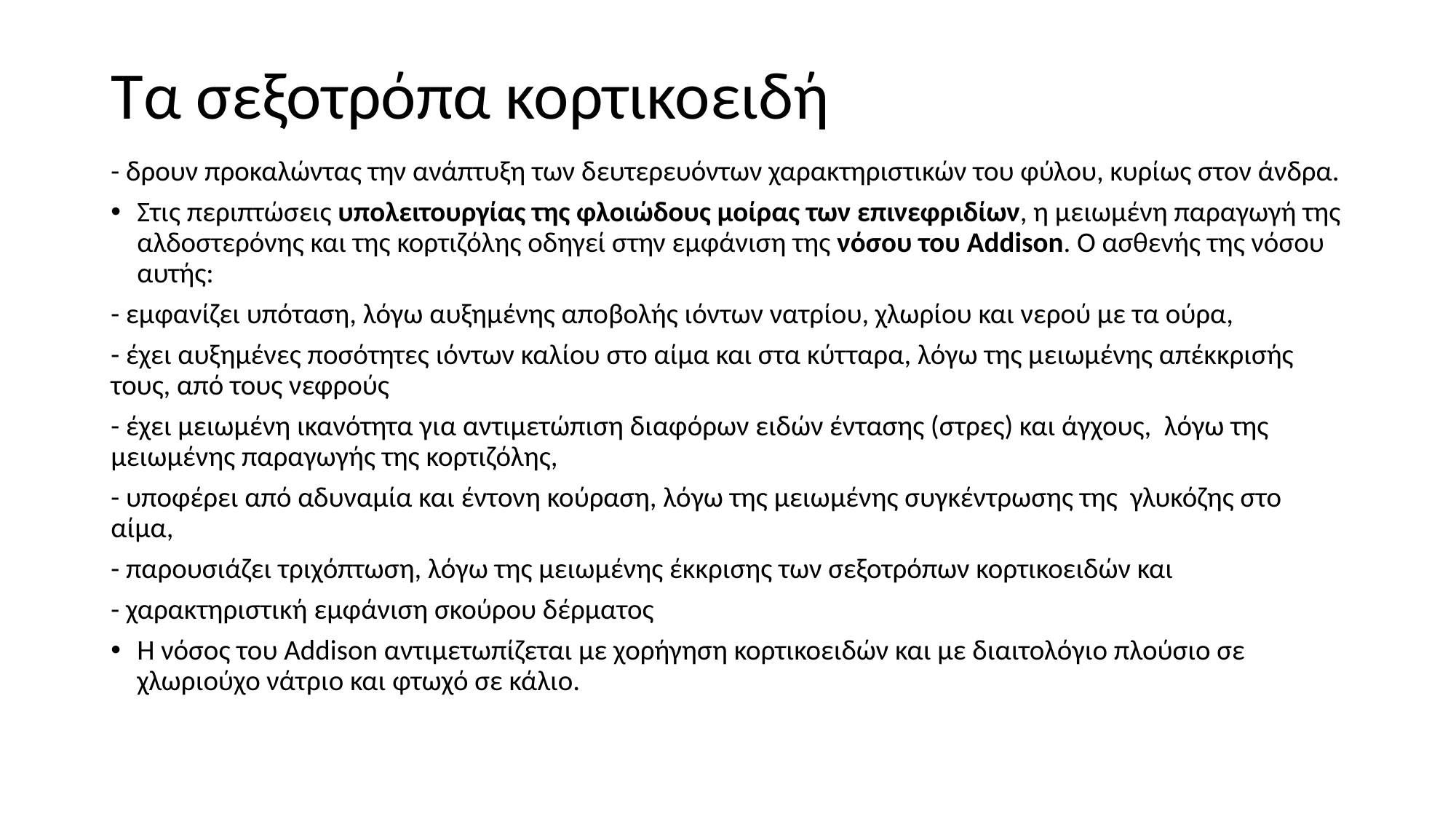

# Τα σεξοτρόπα κορτικοειδή
- δρουν προκαλώντας την ανάπτυξη των δευτερευόντων χαρακτηριστικών του φύλου, κυρίως στον άνδρα.
Στις περιπτώσεις υπολειτουργίας της φλοιώδους μοίρας των επινεφριδίων, η μειωμένη παραγωγή της αλδοστερόνης και της κορτιζόλης οδηγεί στην εμφάνιση της νόσου του Addison. Ο ασθενής της νόσου αυτής:
- εμφανίζει υπόταση, λόγω αυξημένης αποβολής ιόντων νατρίου, χλωρίου και νερού με τα ούρα,
- έχει αυξημένες ποσότητες ιόντων καλίου στο αίμα και στα κύτταρα, λόγω της μειωμένης απέκκρισής τους, από τους νεφρούς
- έχει μειωμένη ικανότητα για αντιμετώπιση διαφόρων ειδών έντασης (στρες) και άγχους,  λόγω της μειωμένης παραγωγής της κορτιζόλης,
- υποφέρει από αδυναμία και έντονη κούραση, λόγω της μειωμένης συγκέντρωσης της  γλυκόζης στο αίμα,
- παρουσιάζει τριχόπτωση, λόγω της μειωμένης έκκρισης των σεξοτρόπων κορτικοειδών και
- χαρακτηριστική εμφάνιση σκούρου δέρματος
Η νόσος του Addison αντιμετωπίζεται με χορήγηση κορτικοειδών και με διαιτολόγιο πλούσιο σε χλωριούχο νάτριο και φτωχό σε κάλιο.